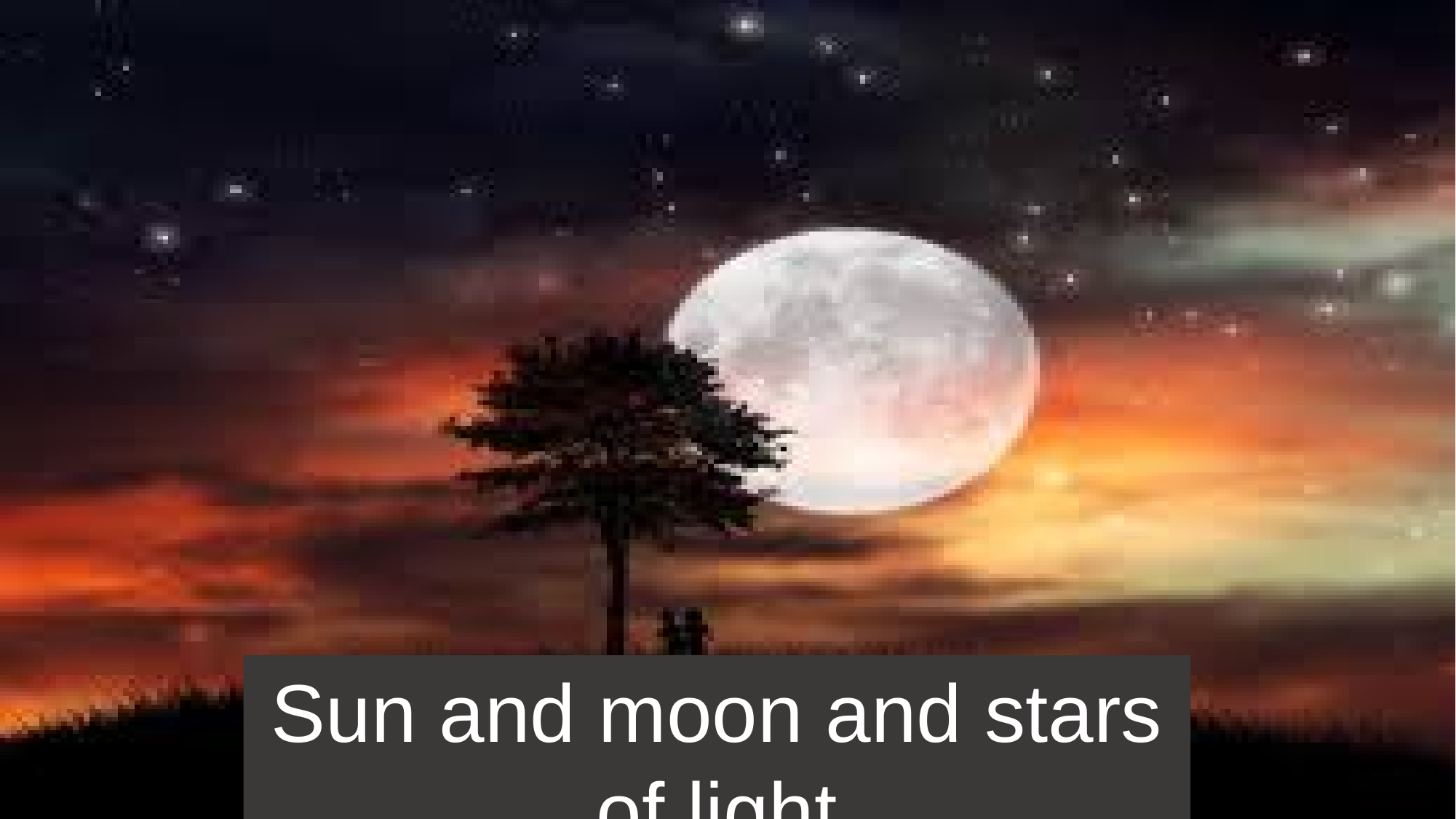

Sun and moon and stars of light